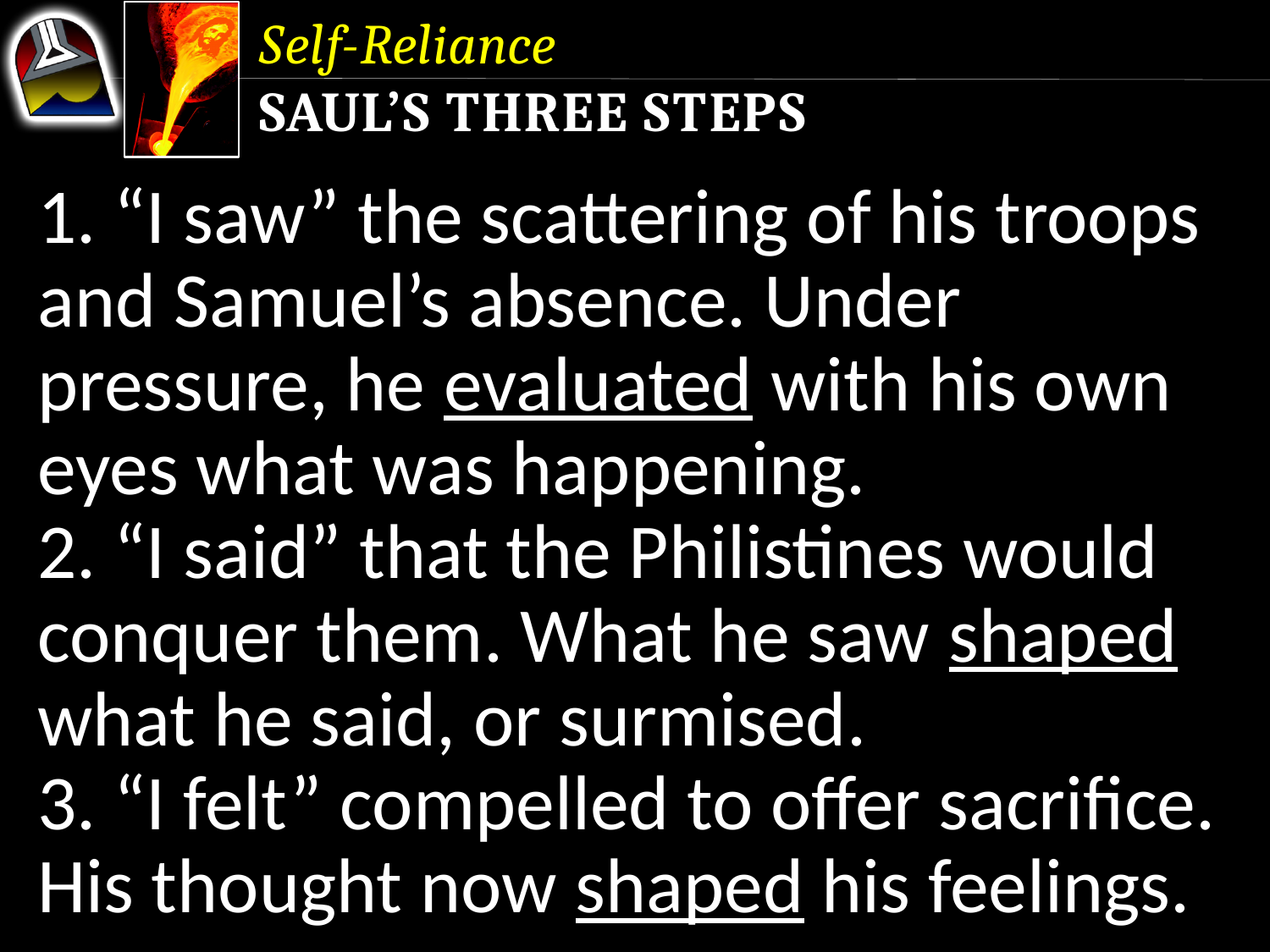

Self-Reliance
Saul’s Three Steps
1. “I saw” the scattering of his troops and Samuel’s absence. Under pressure, he evaluated with his own eyes what was happening.
2. “I said” that the Philistines would conquer them. What he saw shaped what he said, or surmised.
3. “I felt” compelled to offer sacrifice. His thought now shaped his feelings.